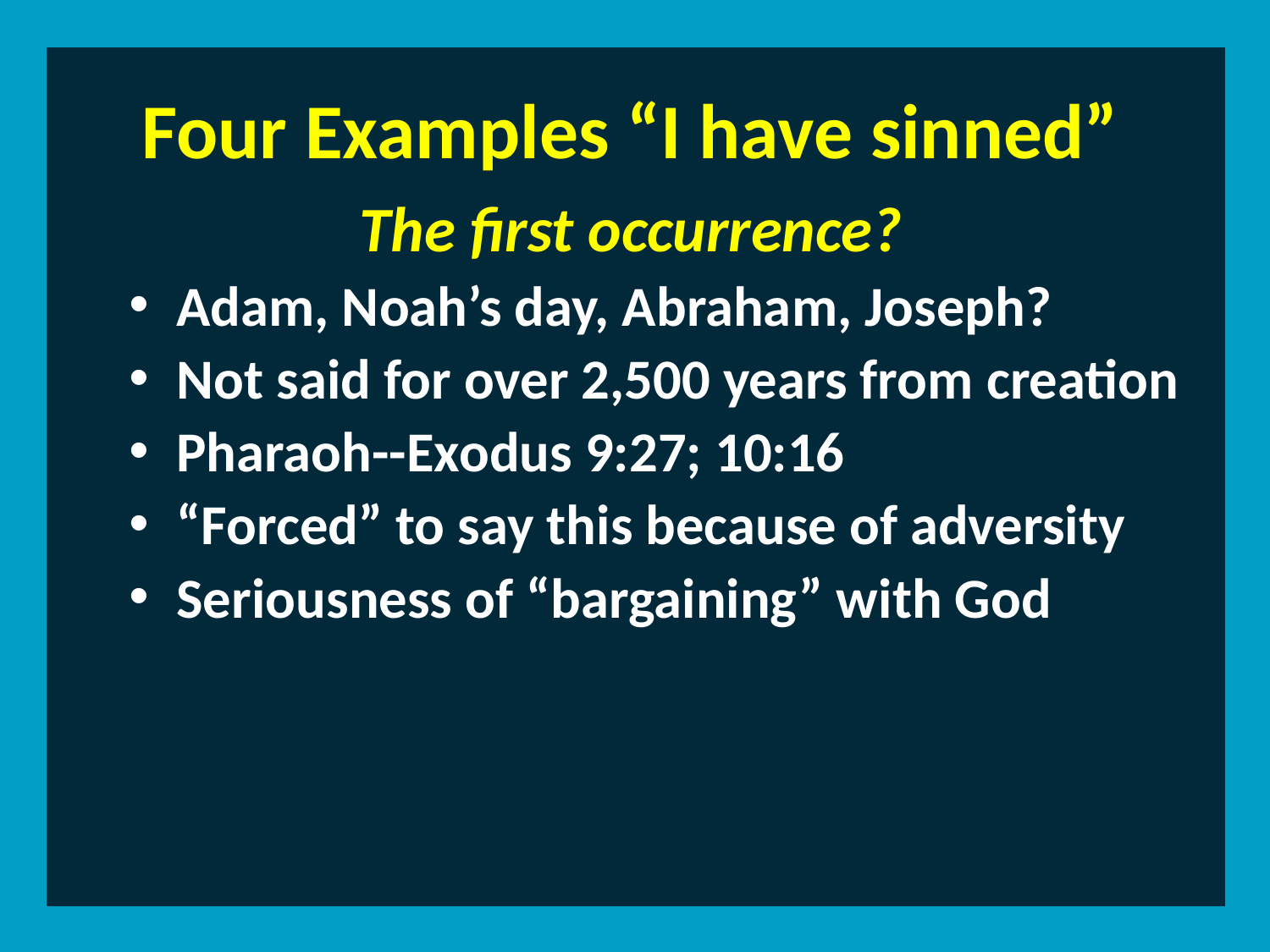

Four Examples “I have sinned”
The first occurrence?
Adam, Noah’s day, Abraham, Joseph?
Not said for over 2,500 years from creation
Pharaoh--Exodus 9:27; 10:16
“Forced” to say this because of adversity
Seriousness of “bargaining” with God